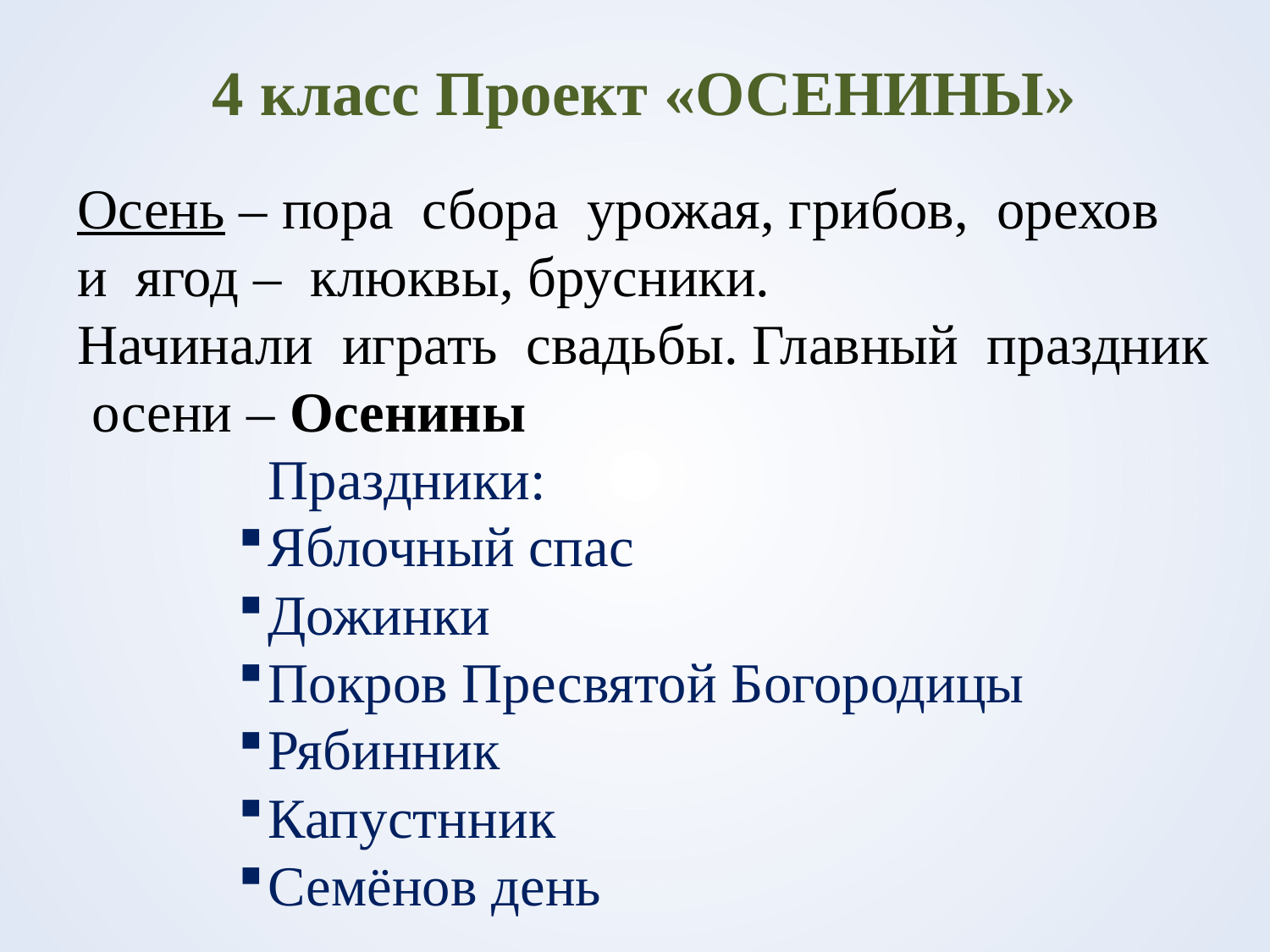

4 класс Проект «ОСЕНИНЫ»
Осень – пора  сбора  урожая, грибов,  орехов  и  ягод –  клюквы, брусники.
Начинали  играть  свадьбы. Главный  праздник  осени – Осенины
Праздники:
Яблочный спас
Дожинки
Покров Пресвятой Богородицы
Рябинник
Капустнник
Семёнов день